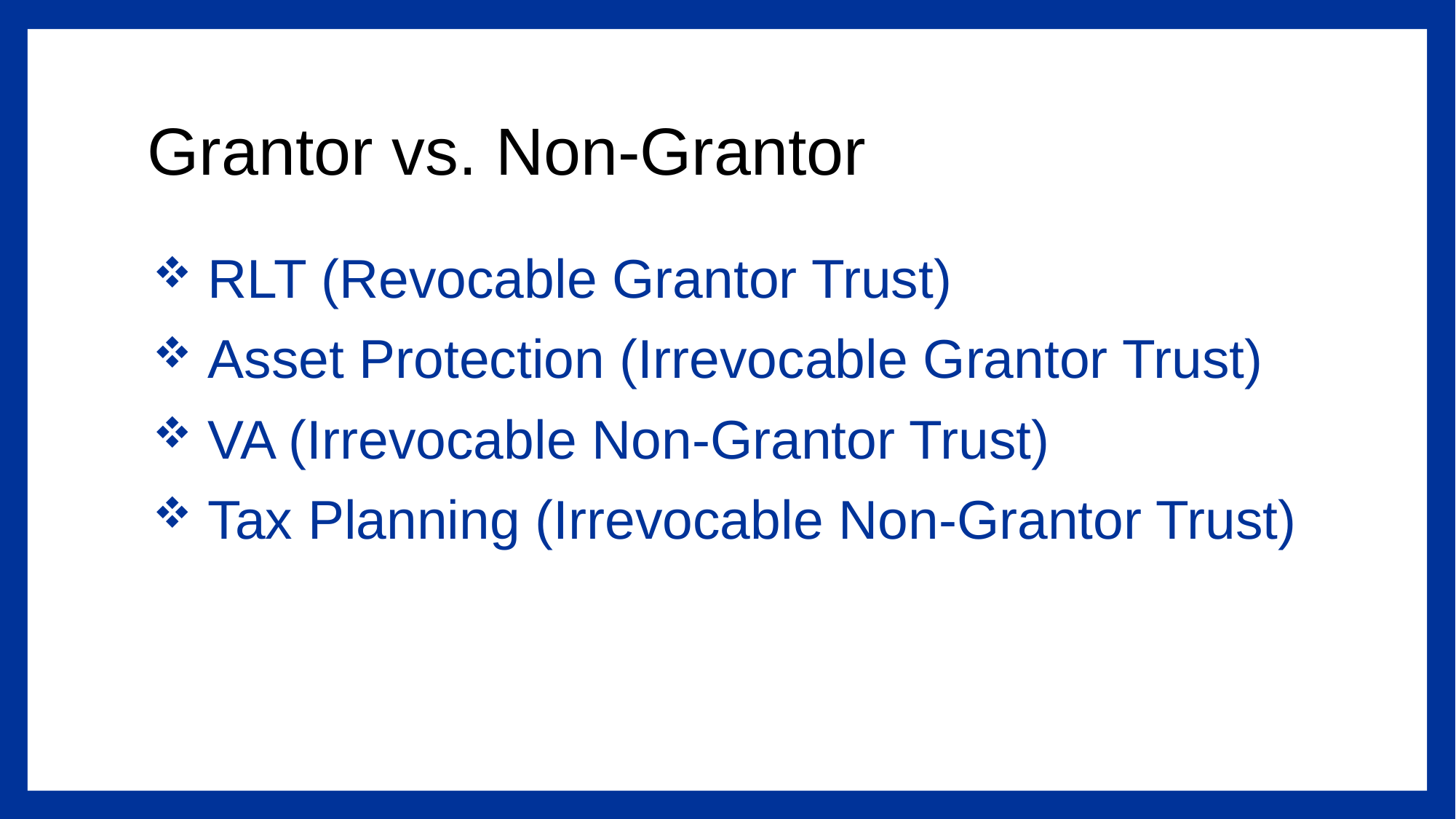

# Grantor vs. Non-Grantor
 RLT (Revocable Grantor Trust)
 Asset Protection (Irrevocable Grantor Trust)
 VA (Irrevocable Non-Grantor Trust)
 Tax Planning (Irrevocable Non-Grantor Trust)